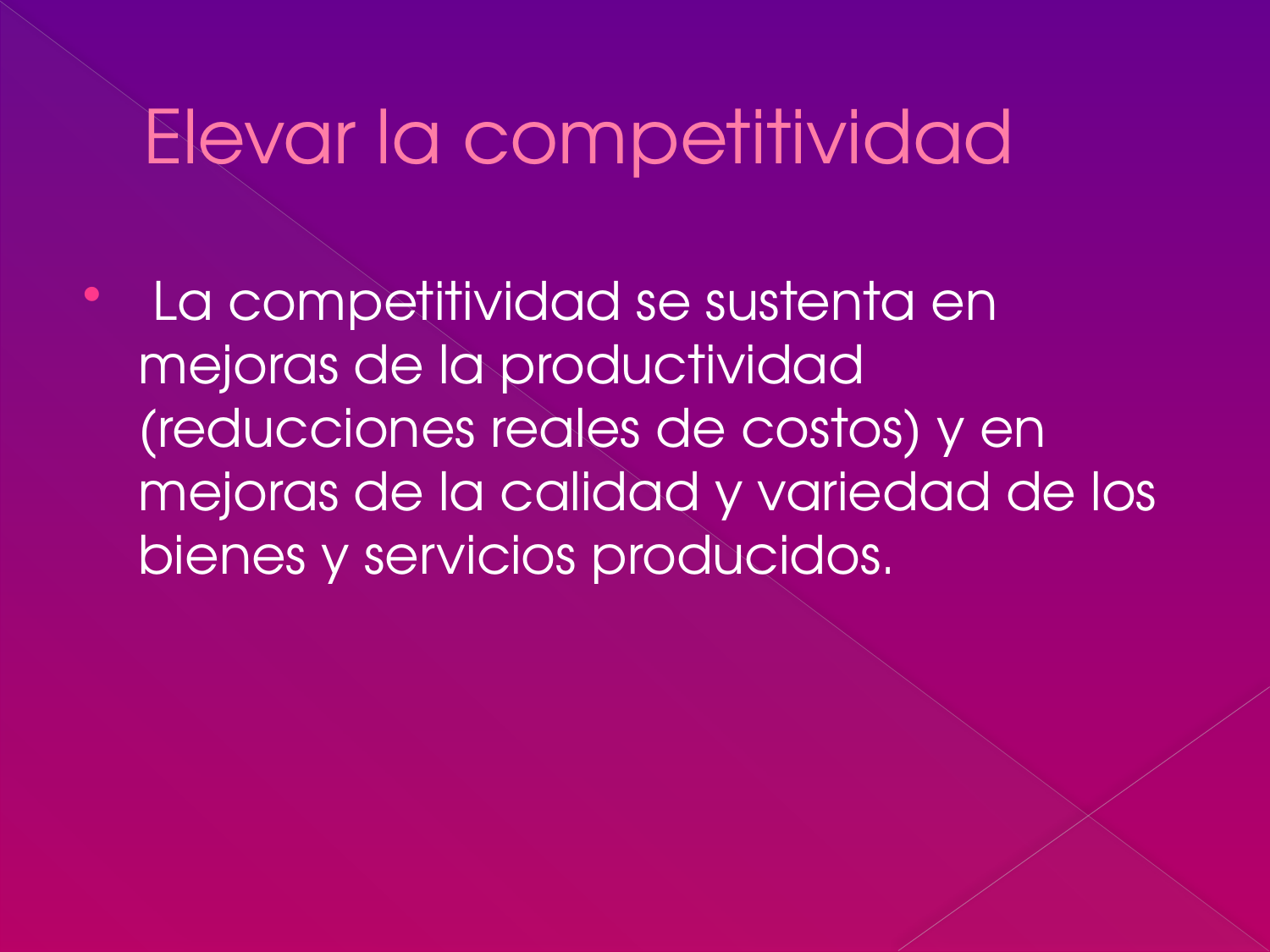

# Elevar la competitividad
 La competitividad se sustenta en mejoras de la productividad (reducciones reales de costos) y en mejoras de la calidad y variedad de los bienes y servicios producidos.